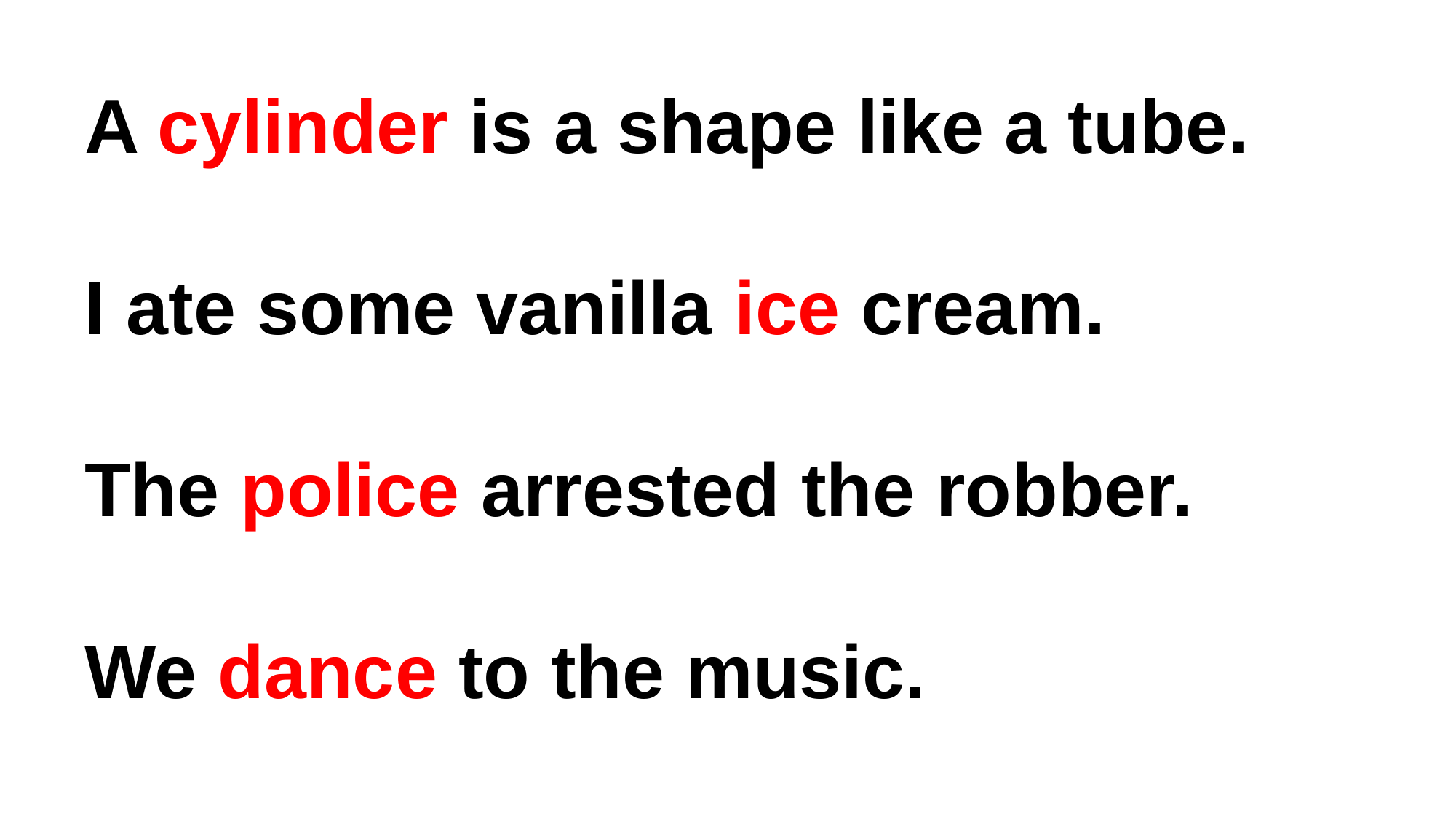

A cylinder is a shape like a tube.

I ate some vanilla ice cream.

The police arrested the robber.

We dance to the music.